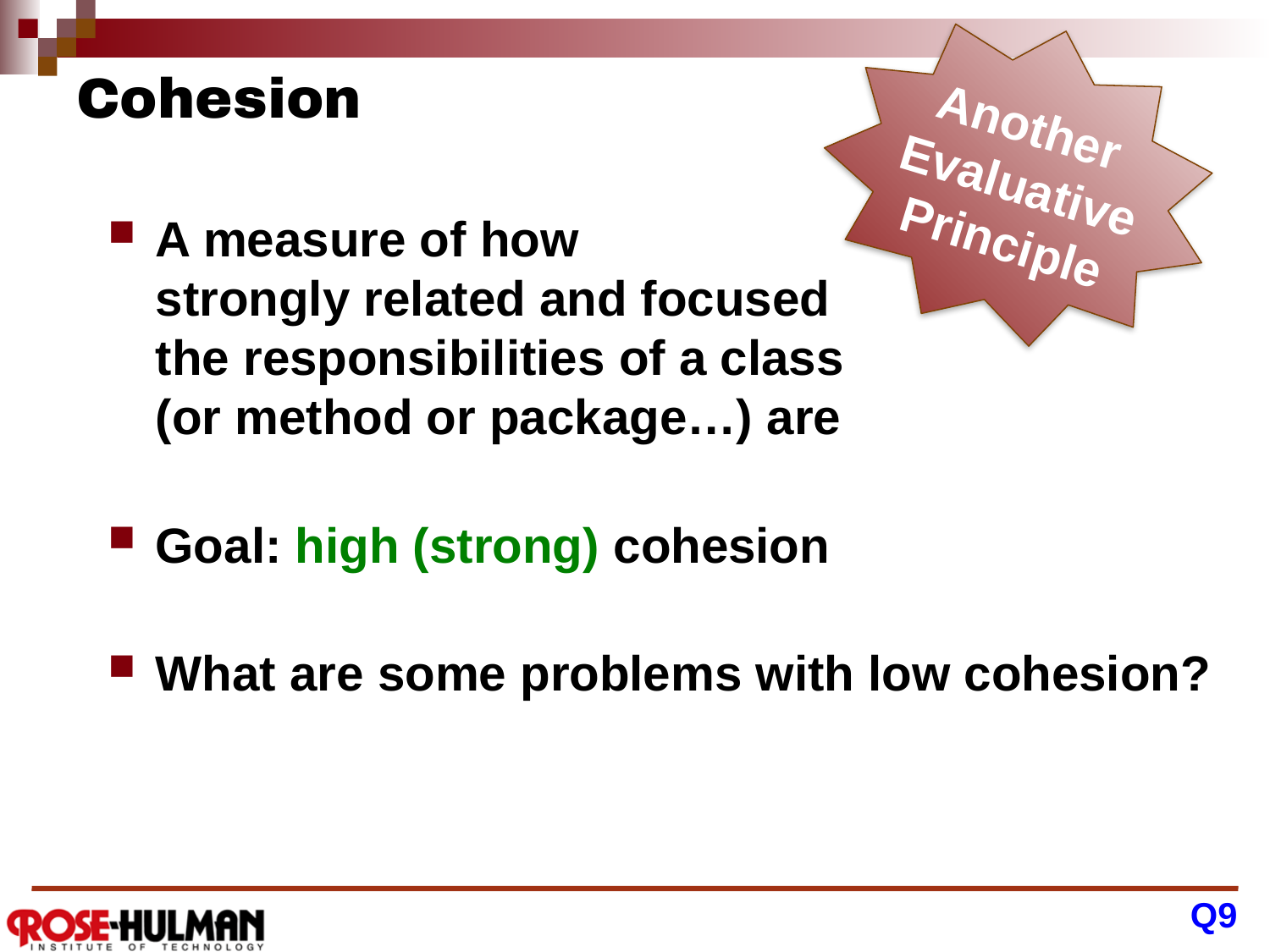

Another
Evaluative Principle
# Cohesion
A measure of how
strongly related and focused
the responsibilities of a class
(or method or package…) are
Goal: high (strong) cohesion
What are some problems with low cohesion?
Q9